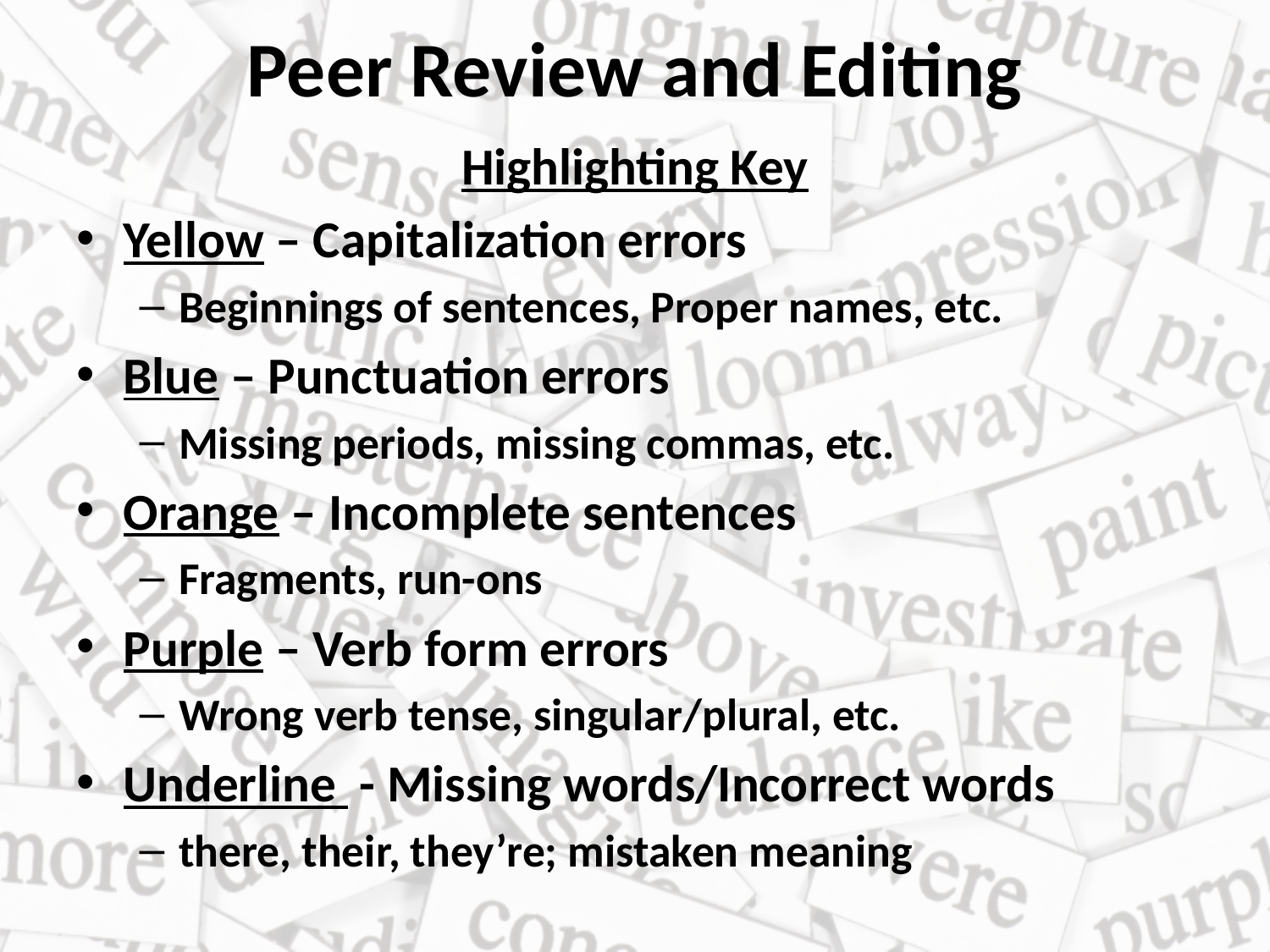

# Peer Review and Editing
Highlighting Key
Yellow – Capitalization errors
Beginnings of sentences, Proper names, etc.
Blue – Punctuation errors
Missing periods, missing commas, etc.
Orange – Incomplete sentences
Fragments, run-ons
Purple – Verb form errors
Wrong verb tense, singular/plural, etc.
Underline  - Missing words/Incorrect words
there, their, they’re; mistaken meaning